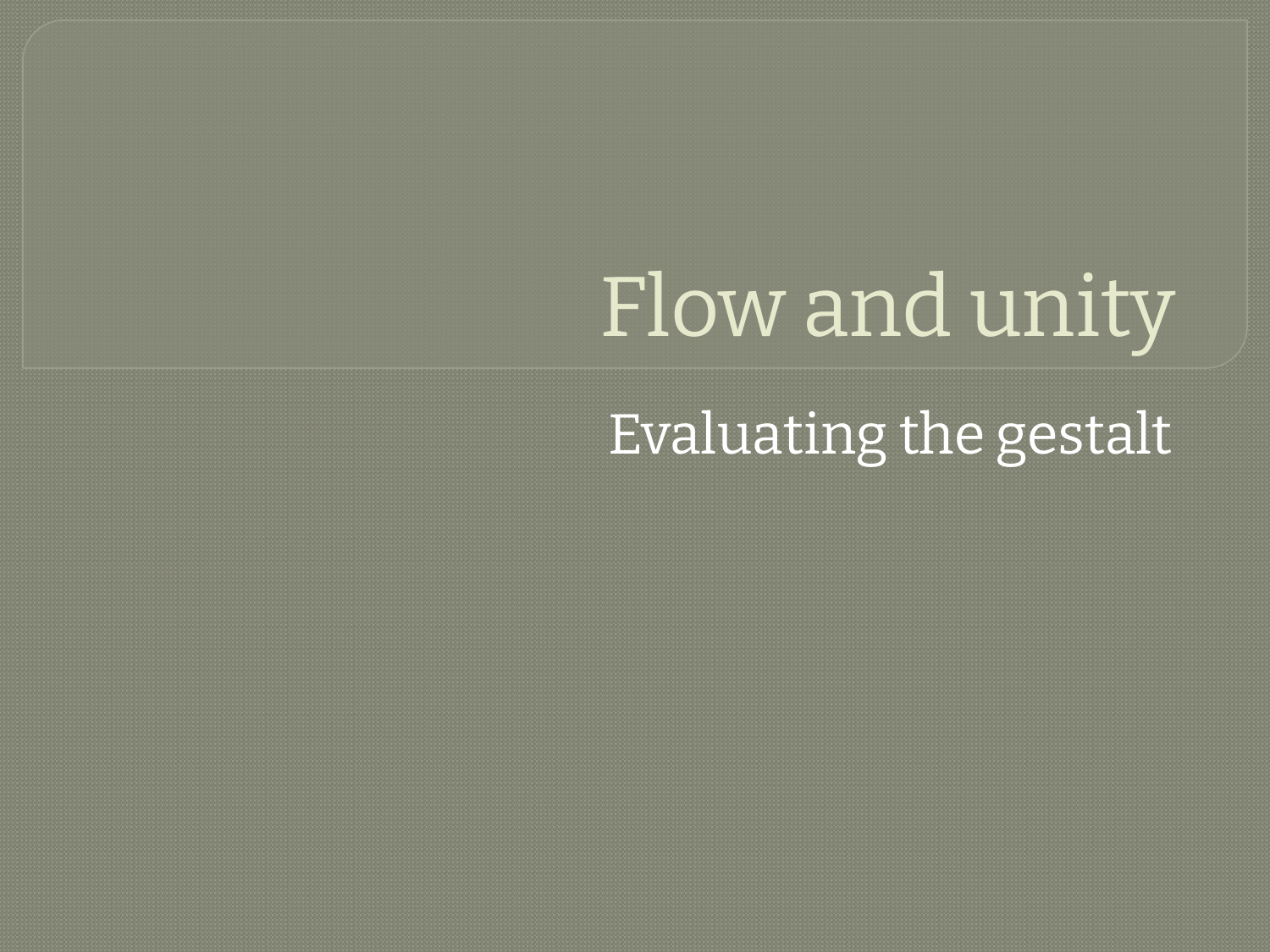

# Flow and unity
Evaluating the gestalt